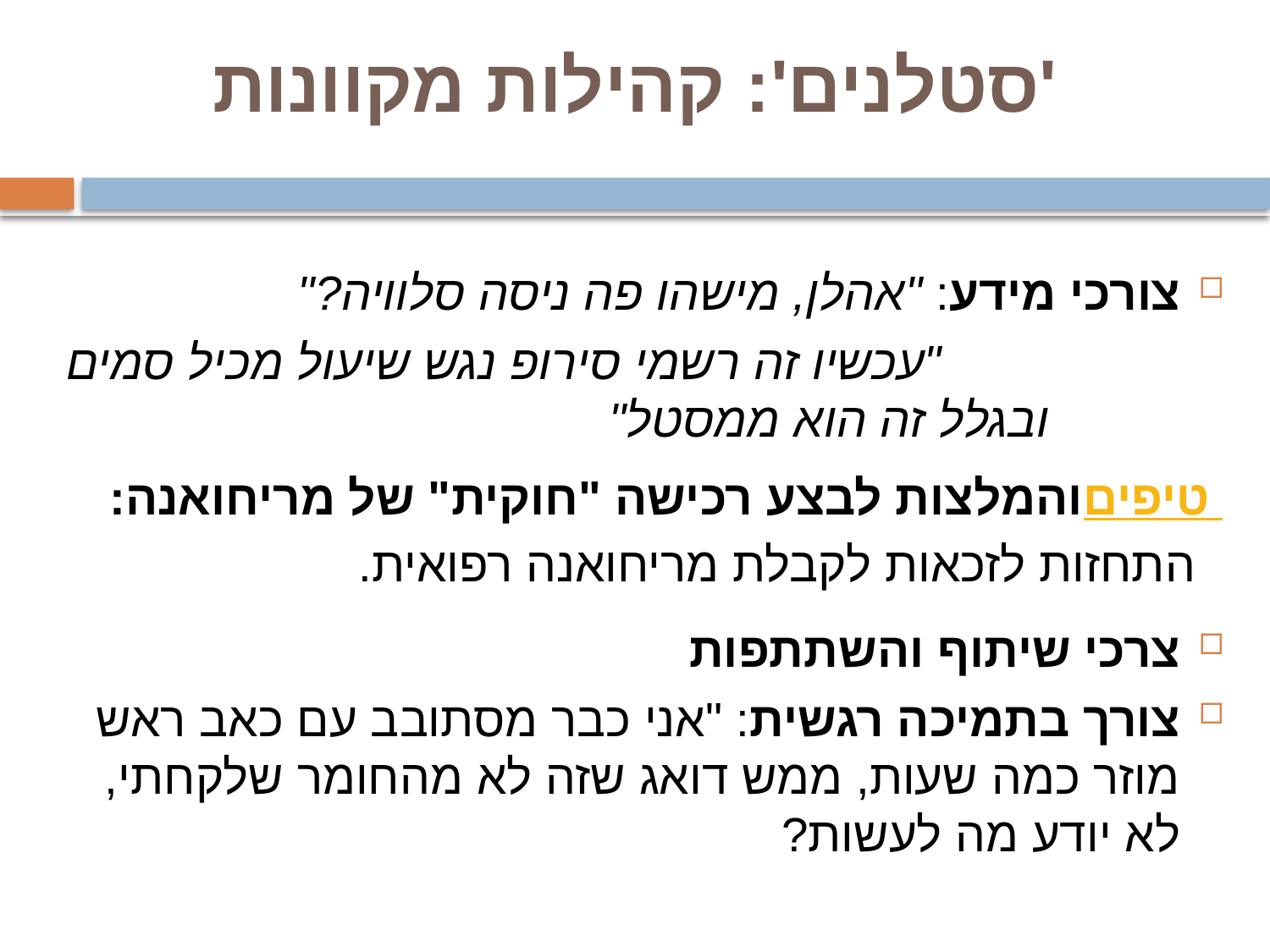

# 'סטלנים': קהילות מקוונות
צורכי מידע: "אהלן, מישהו פה ניסה סלוויה?"
                     "עכשיו זה רשמי סירופ נגש שיעול מכיל סמים   		    ובגלל זה הוא ממסטל"
טיפים והמלצות לבצע רכישה "חוקית" של מריחואנה:       התחזות לזכאות לקבלת מריחואנה רפואית.
צרכי שיתוף והשתתפות
צורך בתמיכה רגשית: "אני כבר מסתובב עם כאב ראש מוזר כמה שעות, ממש דואג שזה לא מהחומר שלקחתי, לא יודע מה לעשות?